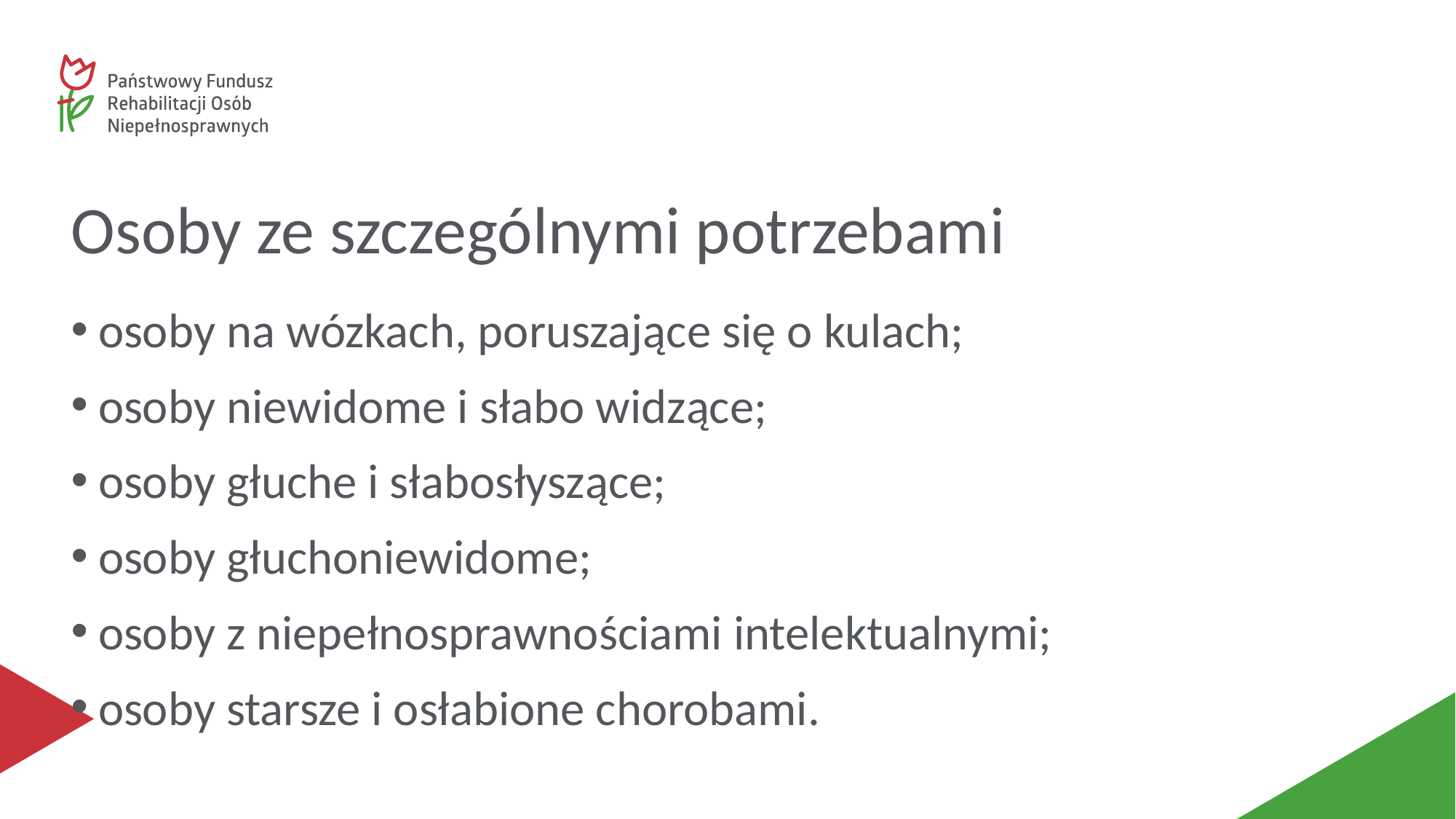

# Osoby ze szczególnymi potrzebami
osoby na wózkach, poruszające się o kulach;
osoby niewidome i słabo widzące;
osoby głuche i słabosłyszące;
osoby głuchoniewidome;
osoby z niepełnosprawnościami intelektualnymi;
osoby starsze i osłabione chorobami.